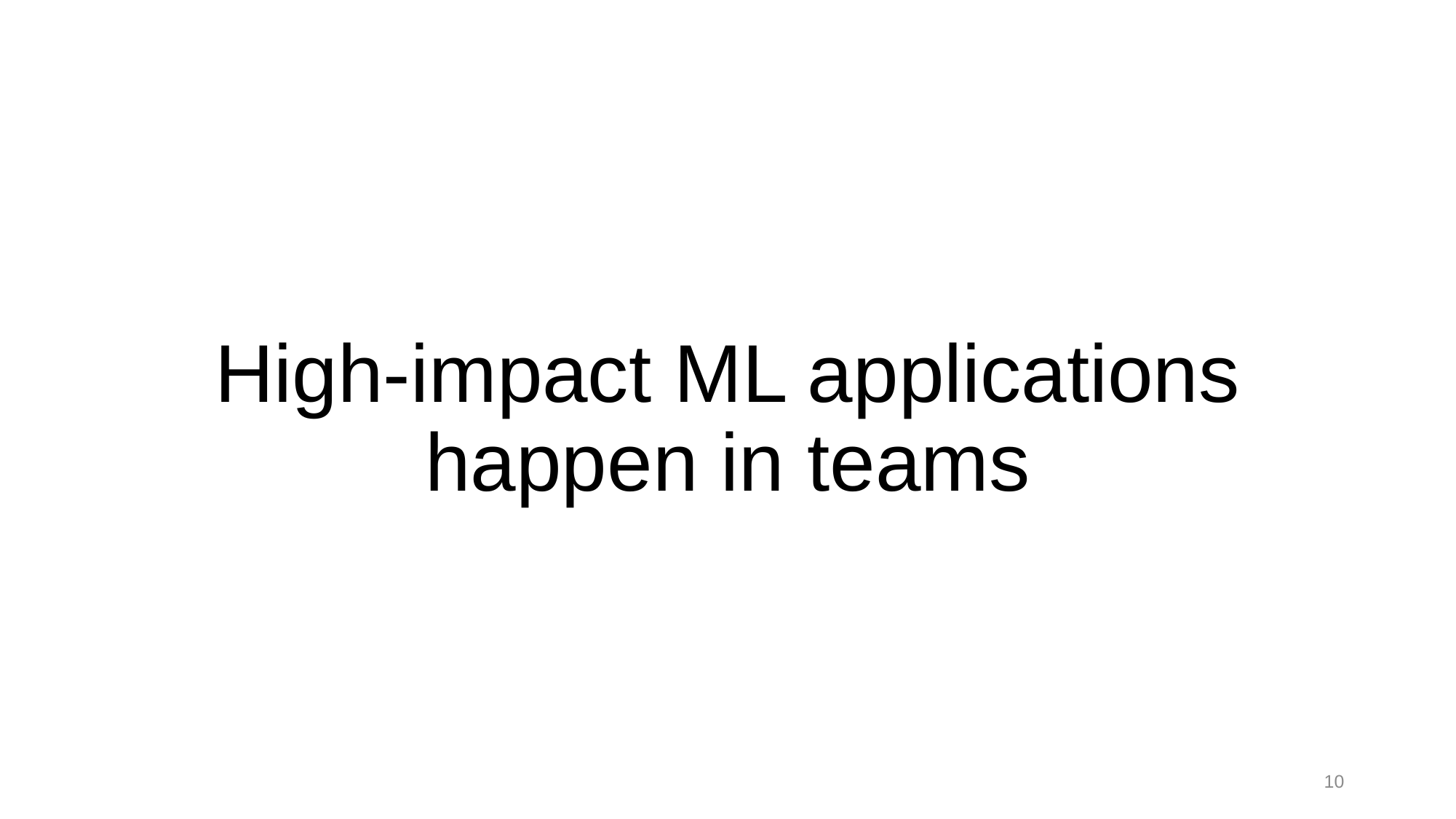

# High-impact ML applications happen in teams
10